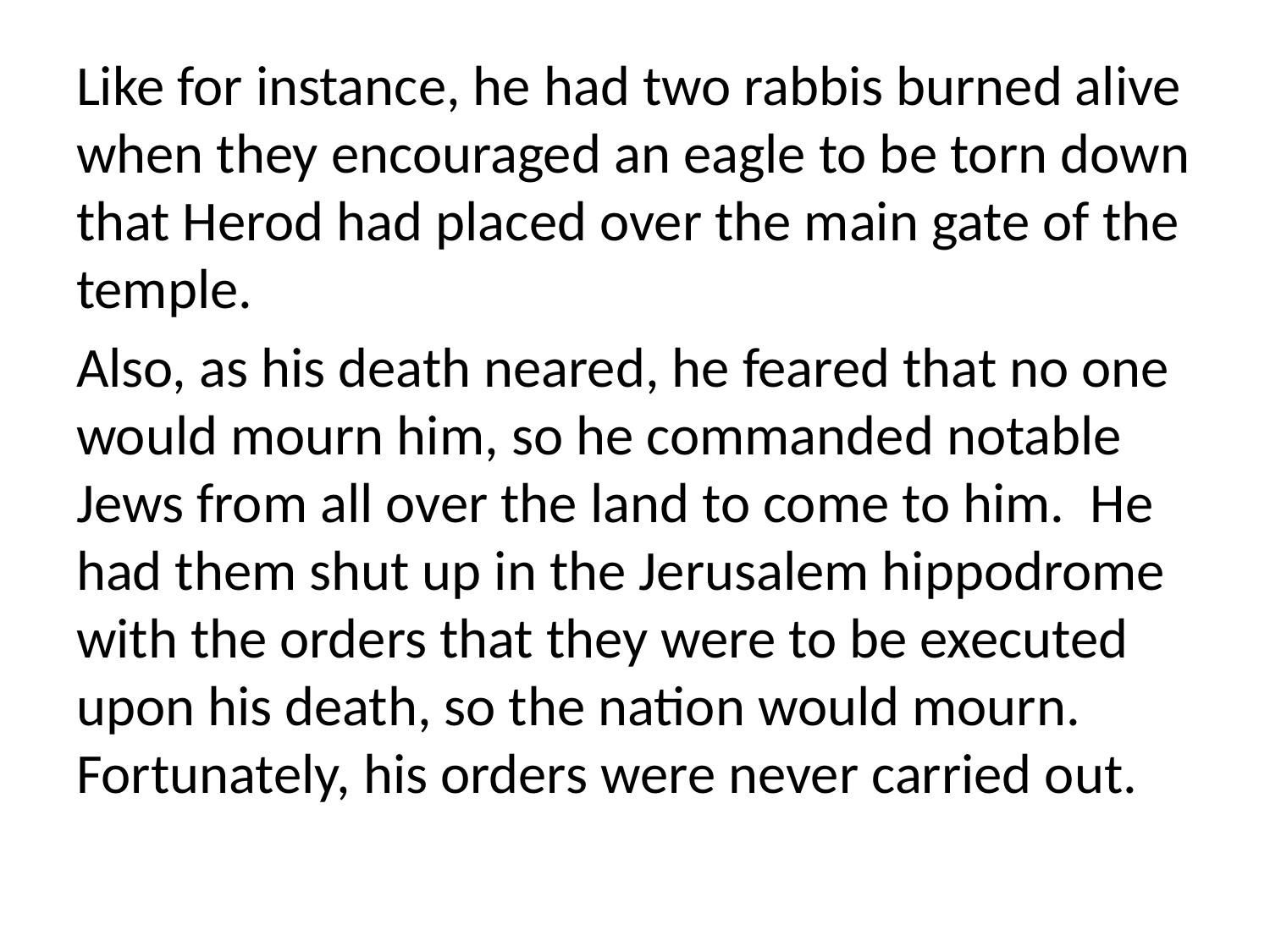

Like for instance, he had two rabbis burned alive when they encouraged an eagle to be torn down that Herod had placed over the main gate of the temple.
Also, as his death neared, he feared that no one would mourn him, so he commanded notable Jews from all over the land to come to him.  He had them shut up in the Jerusalem hippodrome with the orders that they were to be executed upon his death, so the nation would mourn.  Fortunately, his orders were never carried out.